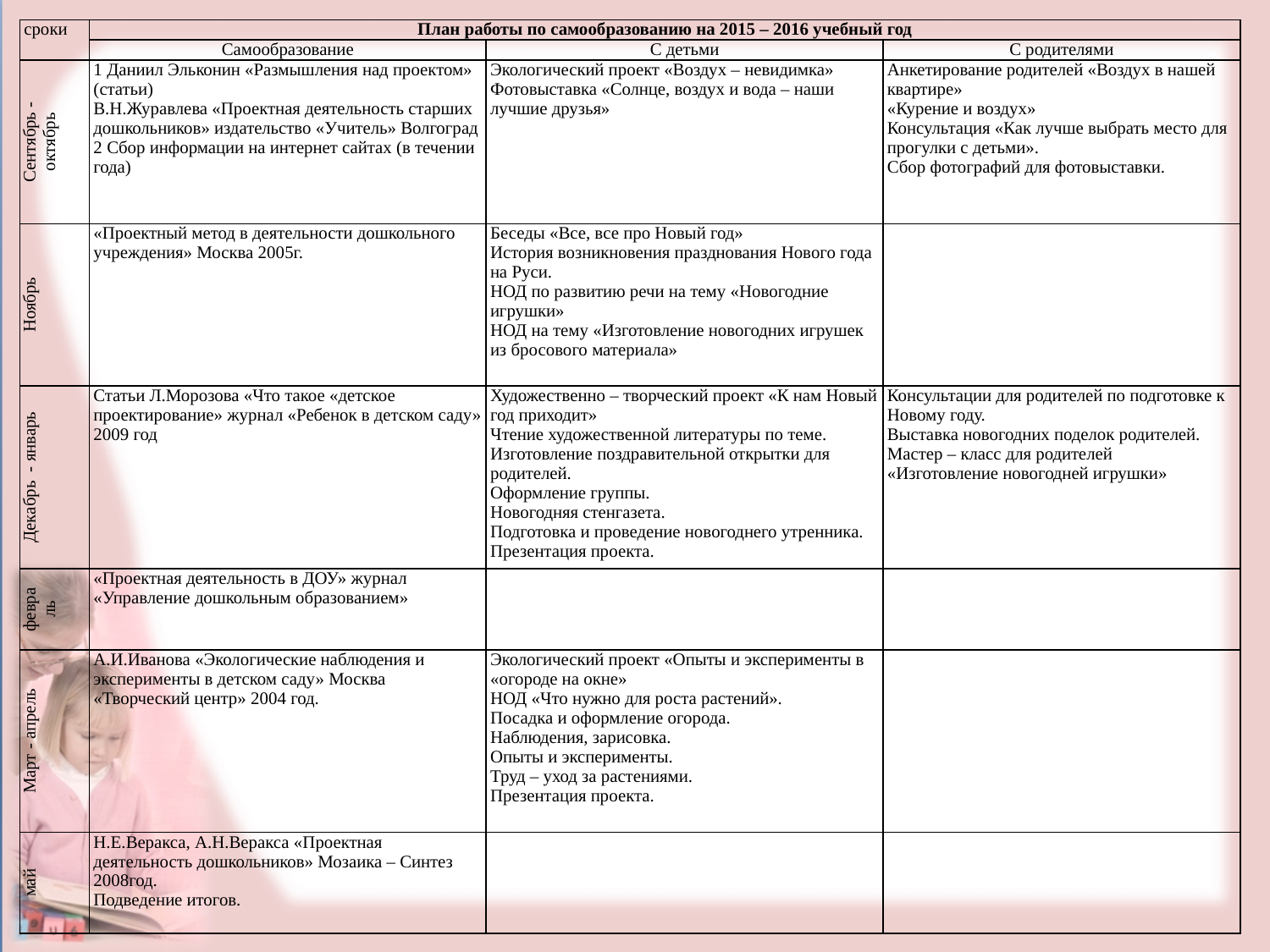

| сроки | План работы по самообразованию на 2015 – 2016 учебный год |  |  |
| --- | --- | --- | --- |
|  | Самообразование | С детьми | С родителями |
| Сентябрь - октябрь | 1 Даниил Эльконин «Размышления над проектом» (статьи) В.Н.Журавлева «Проектная деятельность старших дошкольников» издательство «Учитель» Волгоград 2 Сбор информации на интернет сайтах (в течении года) | Экологический проект «Воздух – невидимка» Фотовыставка «Солнце, воздух и вода – наши лучшие друзья» | Анкетирование родителей «Воздух в нашей квартире» «Курение и воздух» Консультация «Как лучше выбрать место для прогулки с детьми». Сбор фотографий для фотовыставки. |
| Ноябрь | «Проектный метод в деятельности дошкольного учреждения» Москва 2005г. | Беседы «Все, все про Новый год» История возникновения празднования Нового года на Руси. НОД по развитию речи на тему «Новогодние игрушки» НОД на тему «Изготовление новогодних игрушек из бросового материала» |  |
| Декабрь - январь | Статьи Л.Морозова «Что такое «детское проектирование» журнал «Ребенок в детском саду» 2009 год | Художественно – творческий проект «К нам Новый год приходит» Чтение художественной литературы по теме. Изготовление поздравительной открытки для родителей. Оформление группы. Новогодняя стенгазета. Подготовка и проведение новогоднего утренника. Презентация проекта. | Консультации для родителей по подготовке к Новому году. Выставка новогодних поделок родителей. Мастер – класс для родителей «Изготовление новогодней игрушки» |
| февраль | «Проектная деятельность в ДОУ» журнал «Управление дошкольным образованием» |  |  |
| Март - апрель | А.И.Иванова «Экологические наблюдения и эксперименты в детском саду» Москва «Творческий центр» 2004 год. | Экологический проект «Опыты и эксперименты в «огороде на окне» НОД «Что нужно для роста растений». Посадка и оформление огорода. Наблюдения, зарисовка. Опыты и эксперименты. Труд – уход за растениями. Презентация проекта. |  |
| май | Н.Е.Веракса, А.Н.Веракса «Проектная деятельность дошкольников» Мозаика – Синтез 2008год. Подведение итогов. |  |  |